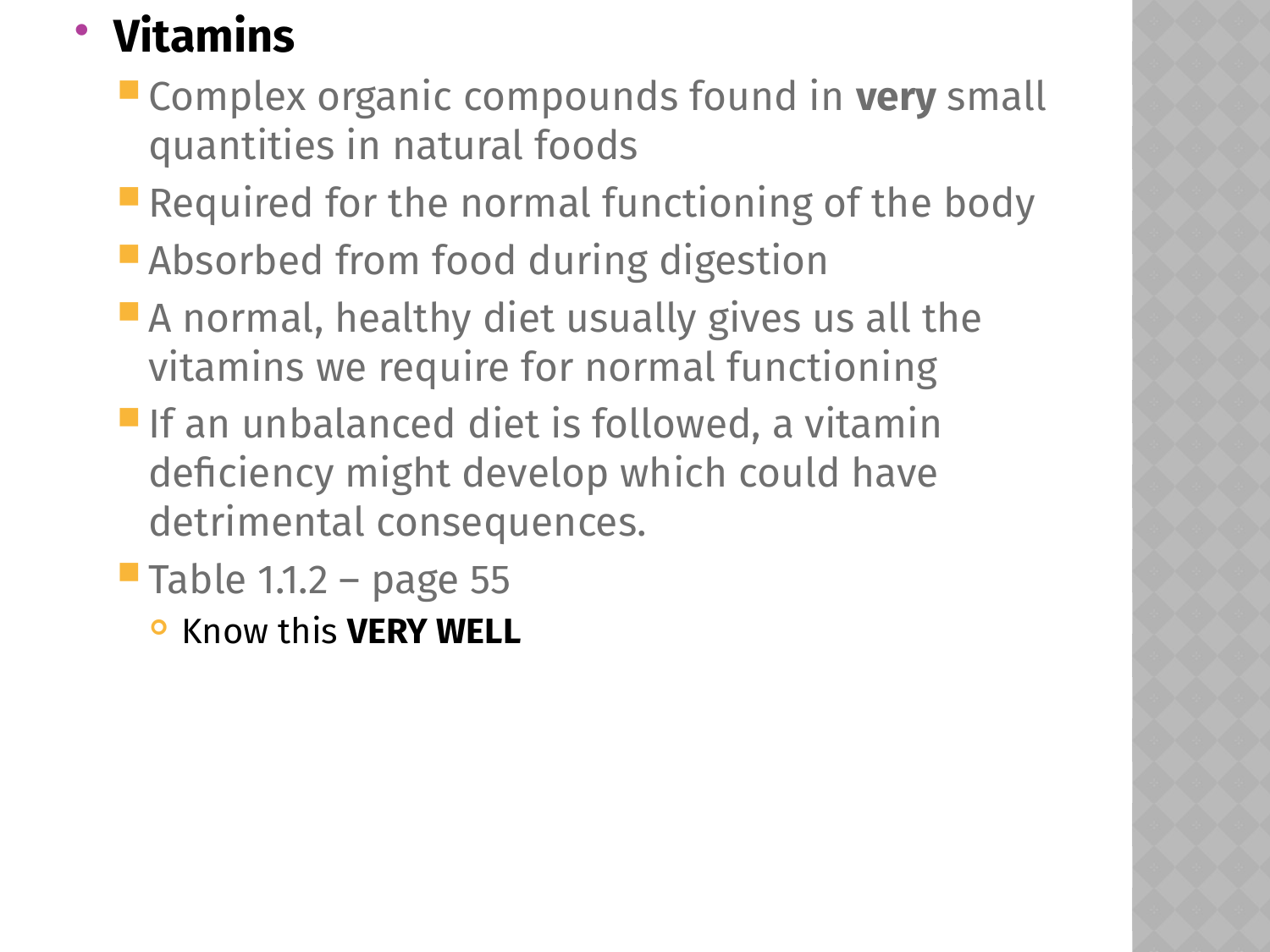

Vitamins
Complex organic compounds found in very small quantities in natural foods
Required for the normal functioning of the body
Absorbed from food during digestion
A normal, healthy diet usually gives us all the vitamins we require for normal functioning
If an unbalanced diet is followed, a vitamin deficiency might develop which could have detrimental consequences.
Table 1.1.2 – page 55
Know this VERY WELL